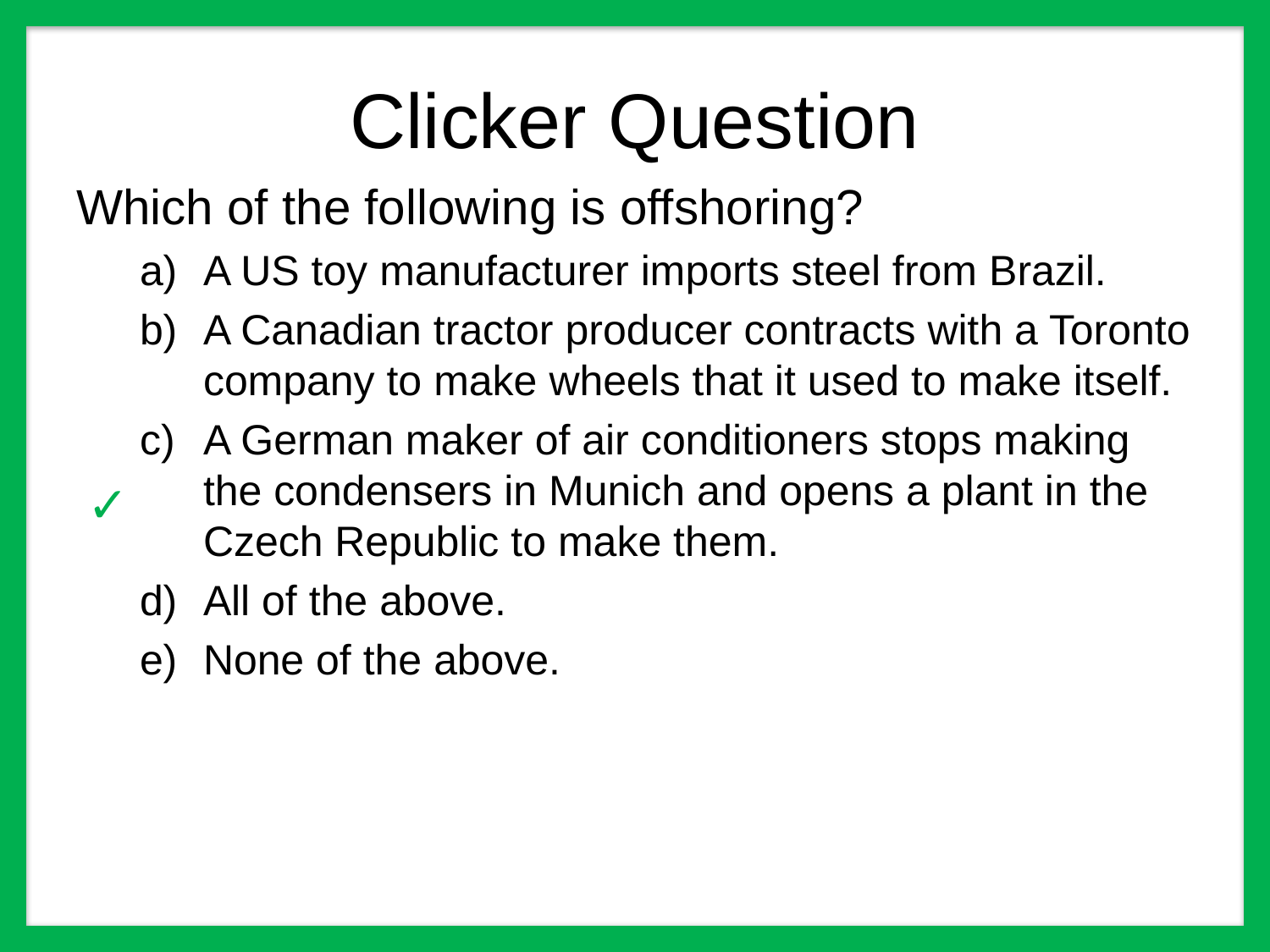

# Clicker Question
Which of the following is offshoring?
A US toy manufacturer imports steel from Brazil.
A Canadian tractor producer contracts with a Toronto company to make wheels that it used to make itself.
A German maker of air conditioners stops making the condensers in Munich and opens a plant in the Czech Republic to make them.
All of the above.
None of the above.

✓